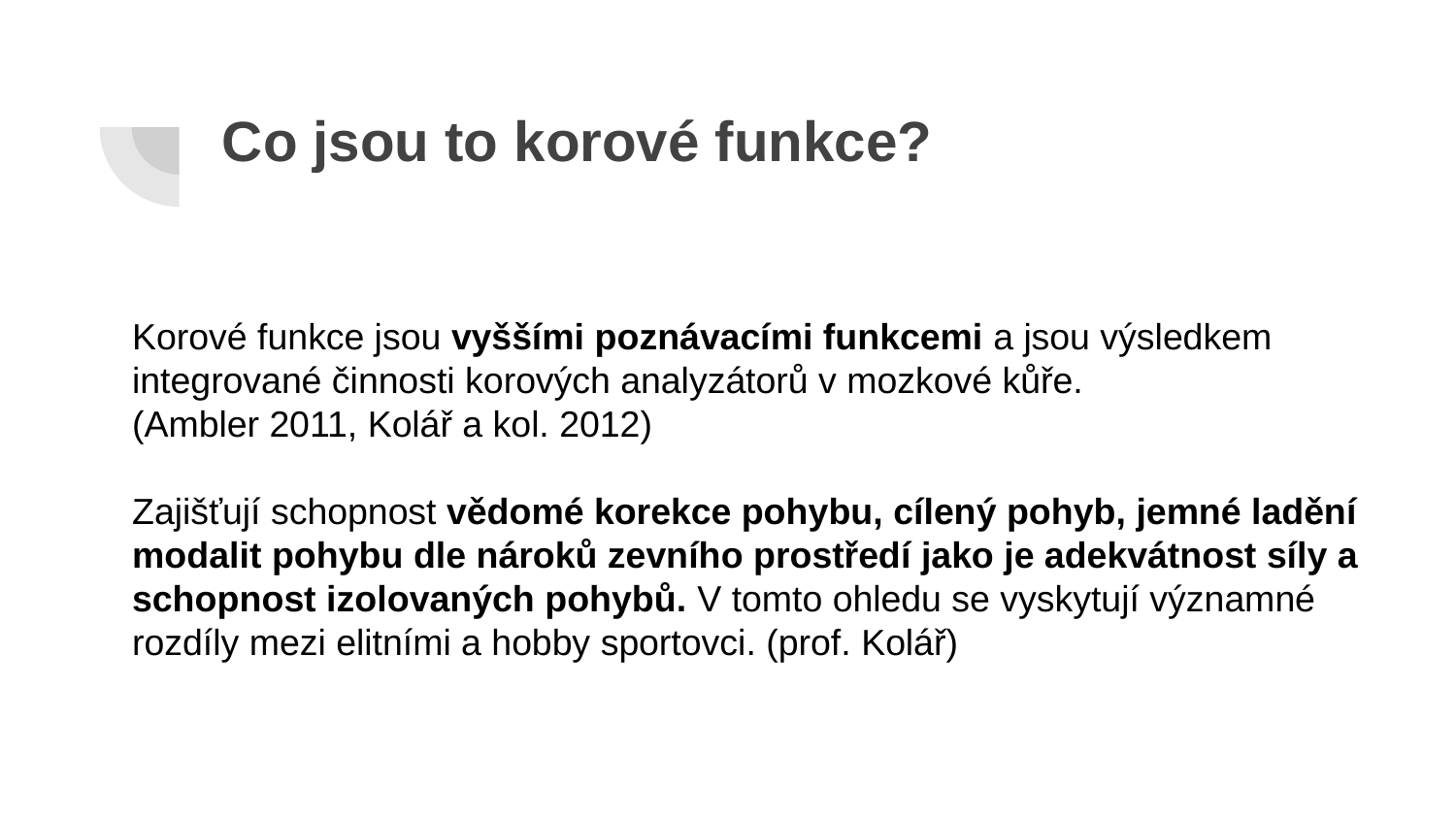

# Co jsou to korové funkce?
Korové funkce jsou vyššími poznávacími funkcemi a jsou výsledkem integrované činnosti korových analyzátorů v mozkové kůře.
(Ambler 2011, Kolář a kol. 2012)

Zajišťují schopnost vědomé korekce pohybu, cílený pohyb, jemné ladění modalit pohybu dle nároků zevního prostředí jako je adekvátnost síly a schopnost izolovaných pohybů. V tomto ohledu se vyskytují významné rozdíly mezi elitními a hobby sportovci. (prof. Kolář)